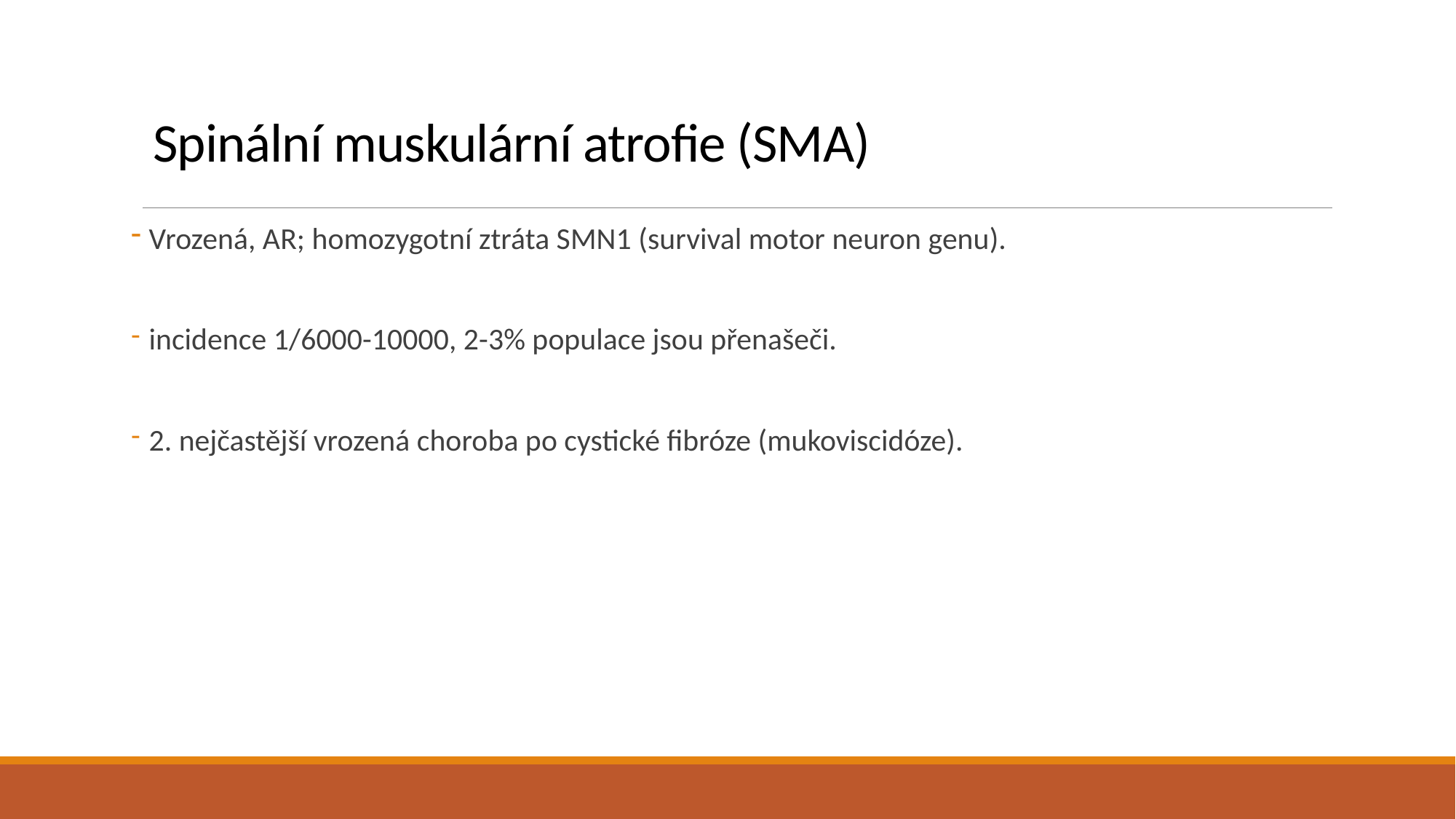

# Spinální muskulární atrofie (SMA)
 Vrozená, AR; homozygotní ztráta SMN1 (survival motor neuron genu).

 incidence 1/6000-10000, 2-3% populace jsou přenašeči.

 2. nejčastější vrozená choroba po cystické fibróze (mukoviscidóze).